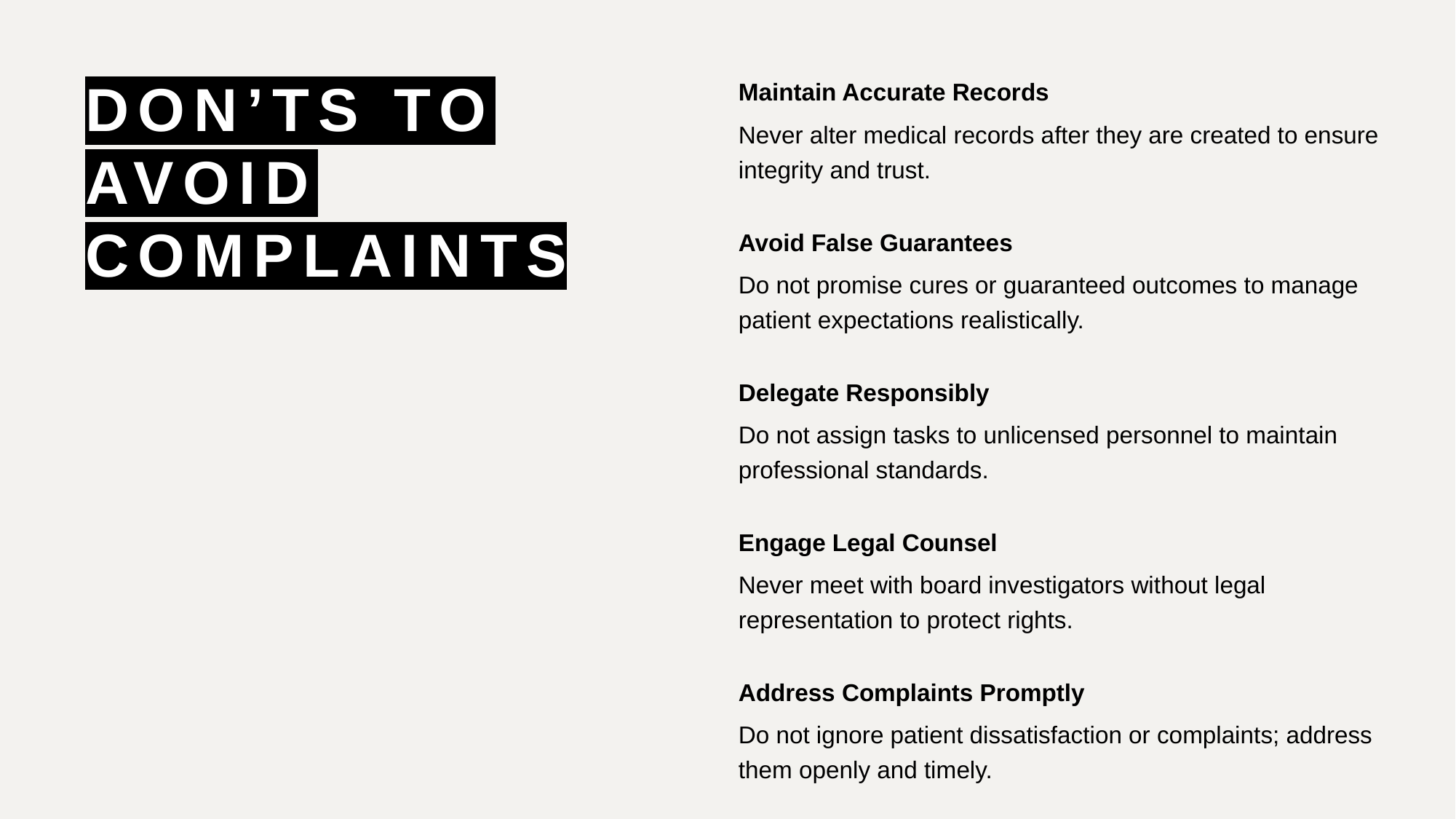

# Don’ts to Avoid Complaints
Maintain Accurate Records
Never alter medical records after they are created to ensure integrity and trust.
Avoid False Guarantees
Do not promise cures or guaranteed outcomes to manage patient expectations realistically.
Delegate Responsibly
Do not assign tasks to unlicensed personnel to maintain professional standards.
Engage Legal Counsel
Never meet with board investigators without legal representation to protect rights.
Address Complaints Promptly
Do not ignore patient dissatisfaction or complaints; address them openly and timely.